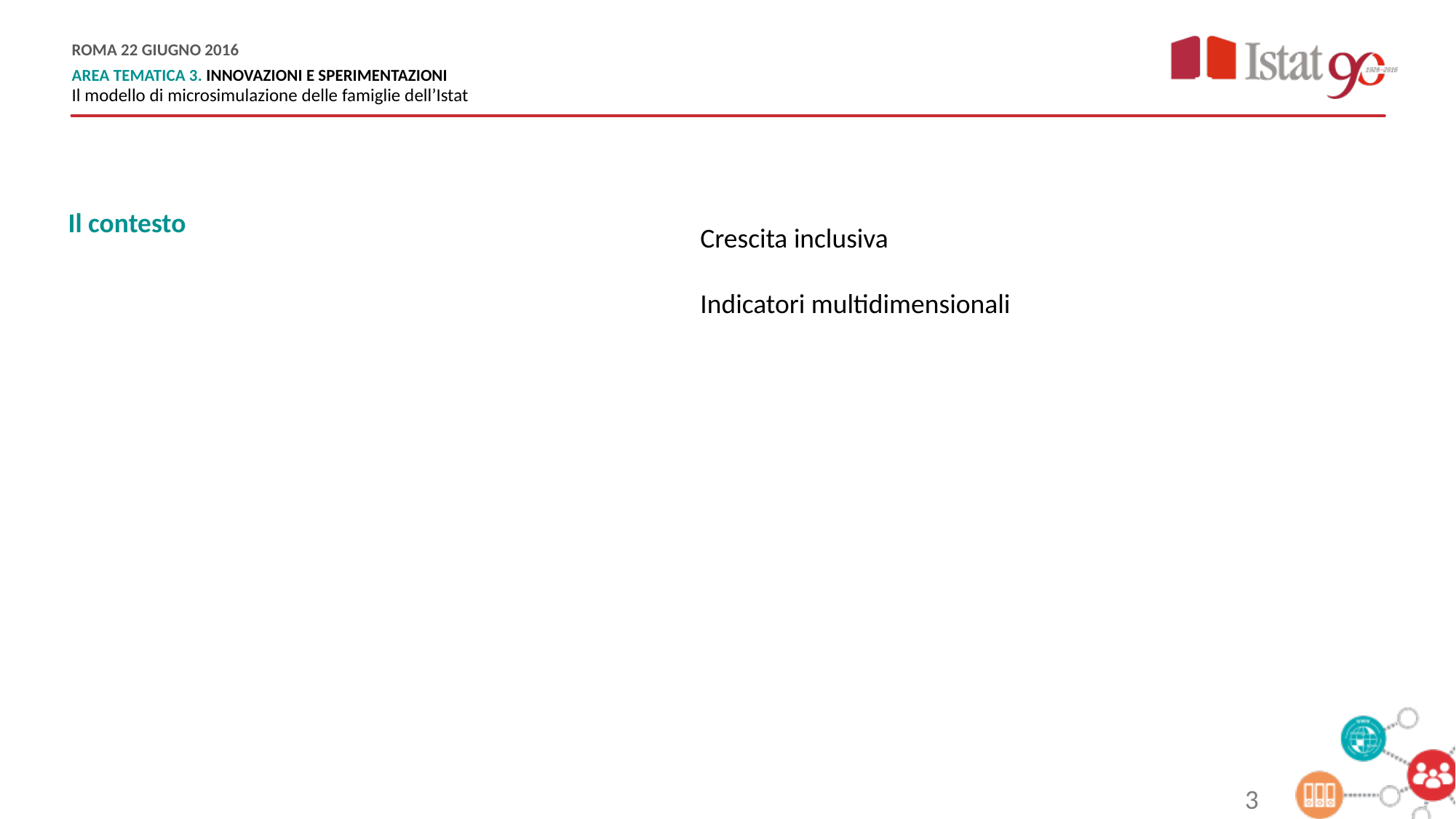

Il contesto
Crescita inclusiva
Indicatori multidimensionali

3